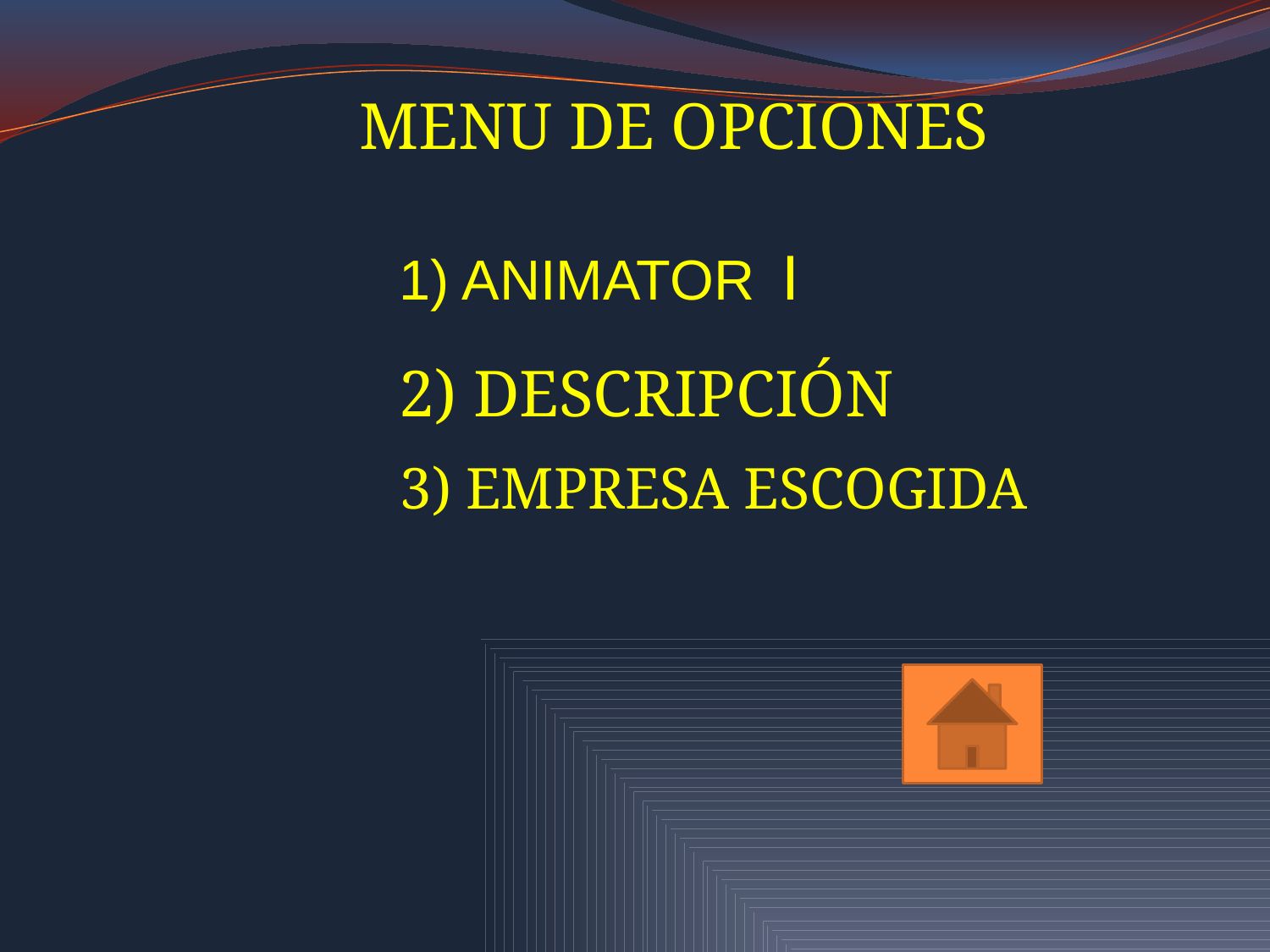

MENU DE OPCIONES
1) ANIMATOR I
2) DESCRIPCIÓN
3) EMPRESA ESCOGIDA